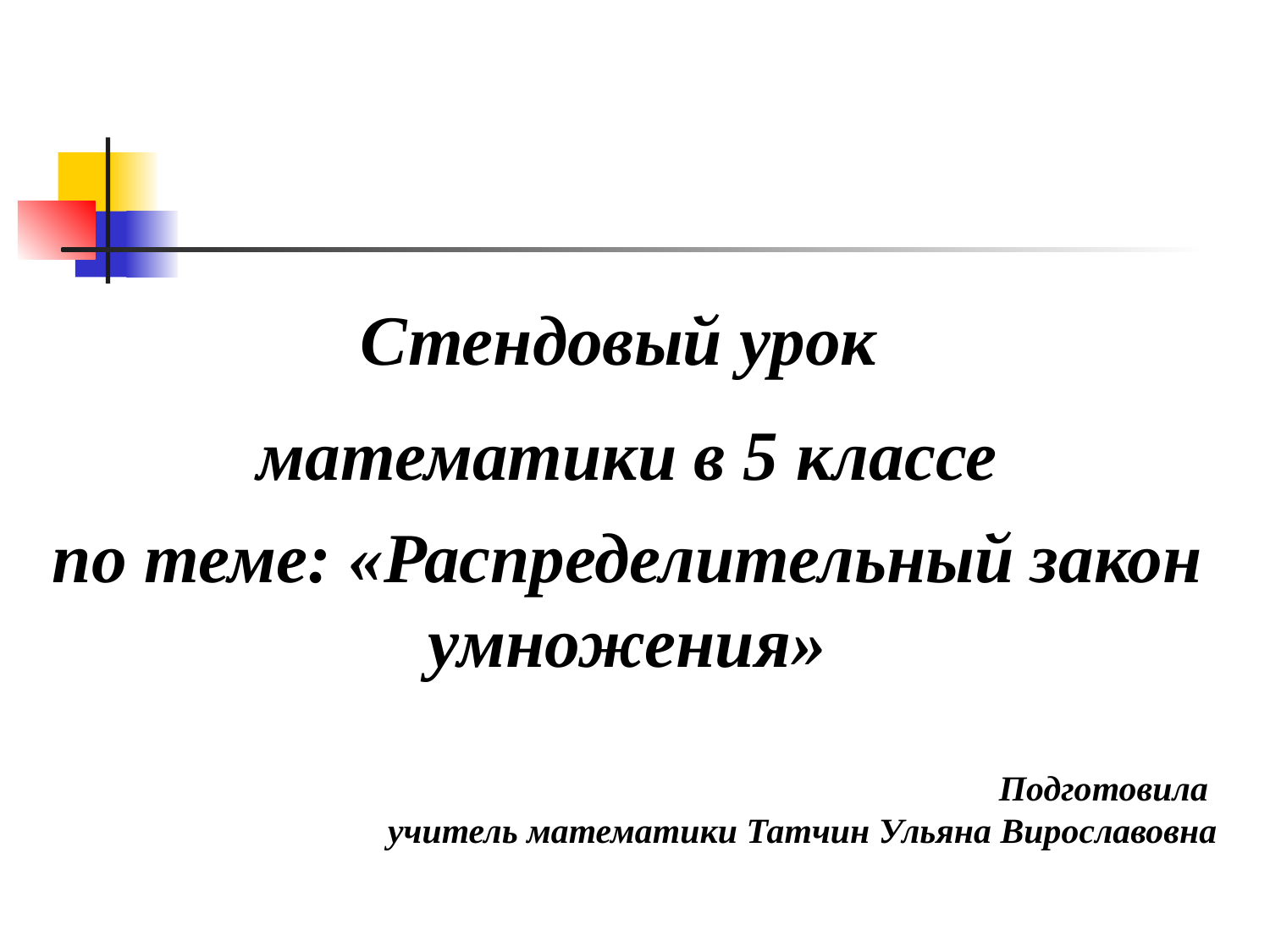

Стендовый урок
математики в 5 классе
по теме: «Распределительный закон умножения»

Подготовила
учитель математики Татчин Ульяна Вирославовна